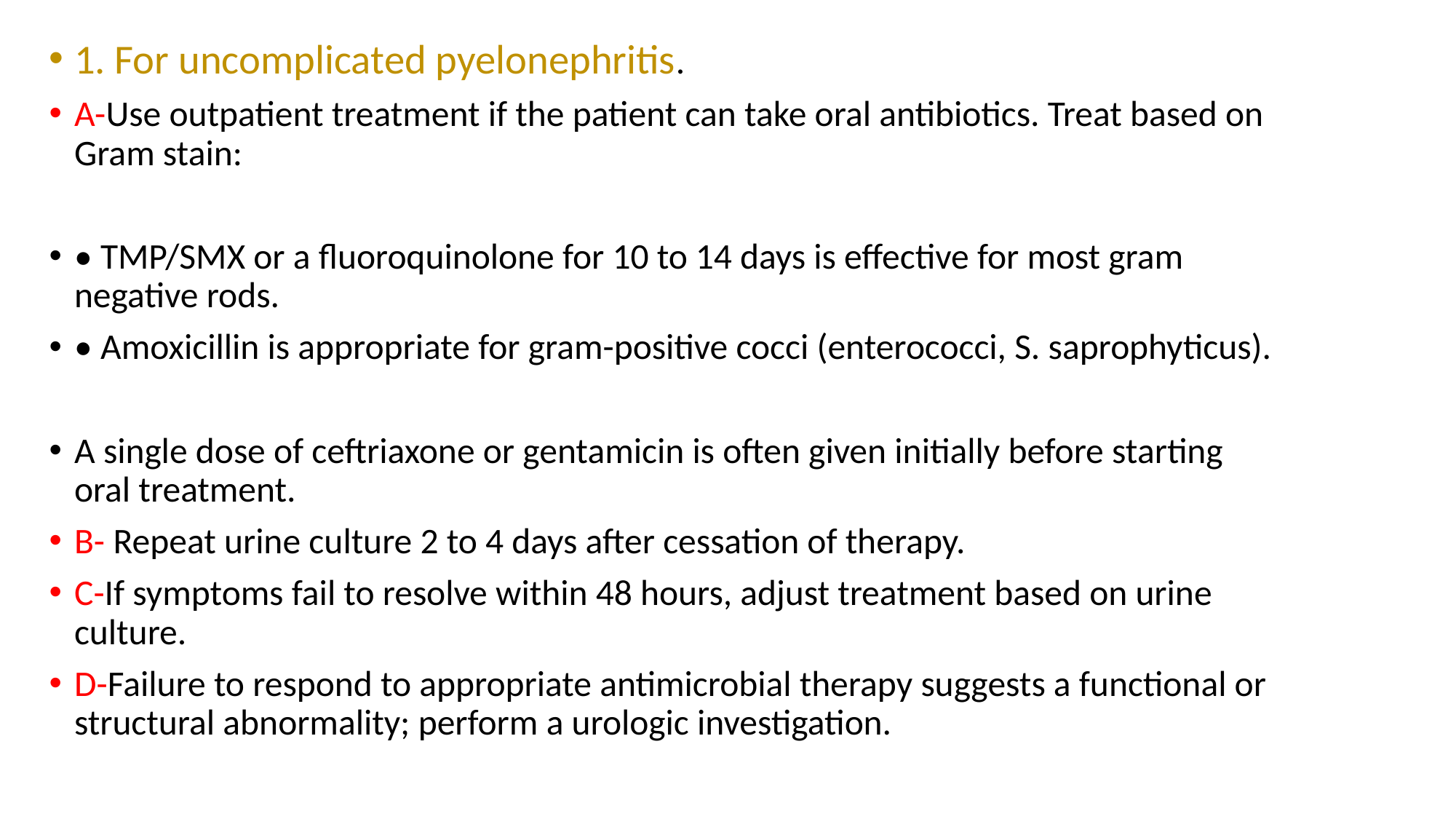

1. For uncomplicated pyelonephritis.
A-Use outpatient treatment if the patient can take oral antibiotics. Treat based on Gram stain:

• TMP/SMX or a fluoroquinolone for 10 to 14 days is effective for most gram negative rods.
• Amoxicillin is appropriate for gram-positive cocci (enterococci, S. saprophyticus).

A single dose of ceftriaxone or gentamicin is often given initially before starting oral treatment.
B- Repeat urine culture 2 to 4 days after cessation of therapy.
C-If symptoms fail to resolve within 48 hours, adjust treatment based on urine culture.
D-Failure to respond to appropriate antimicrobial therapy suggests a functional or structural abnormality; perform a urologic investigation.